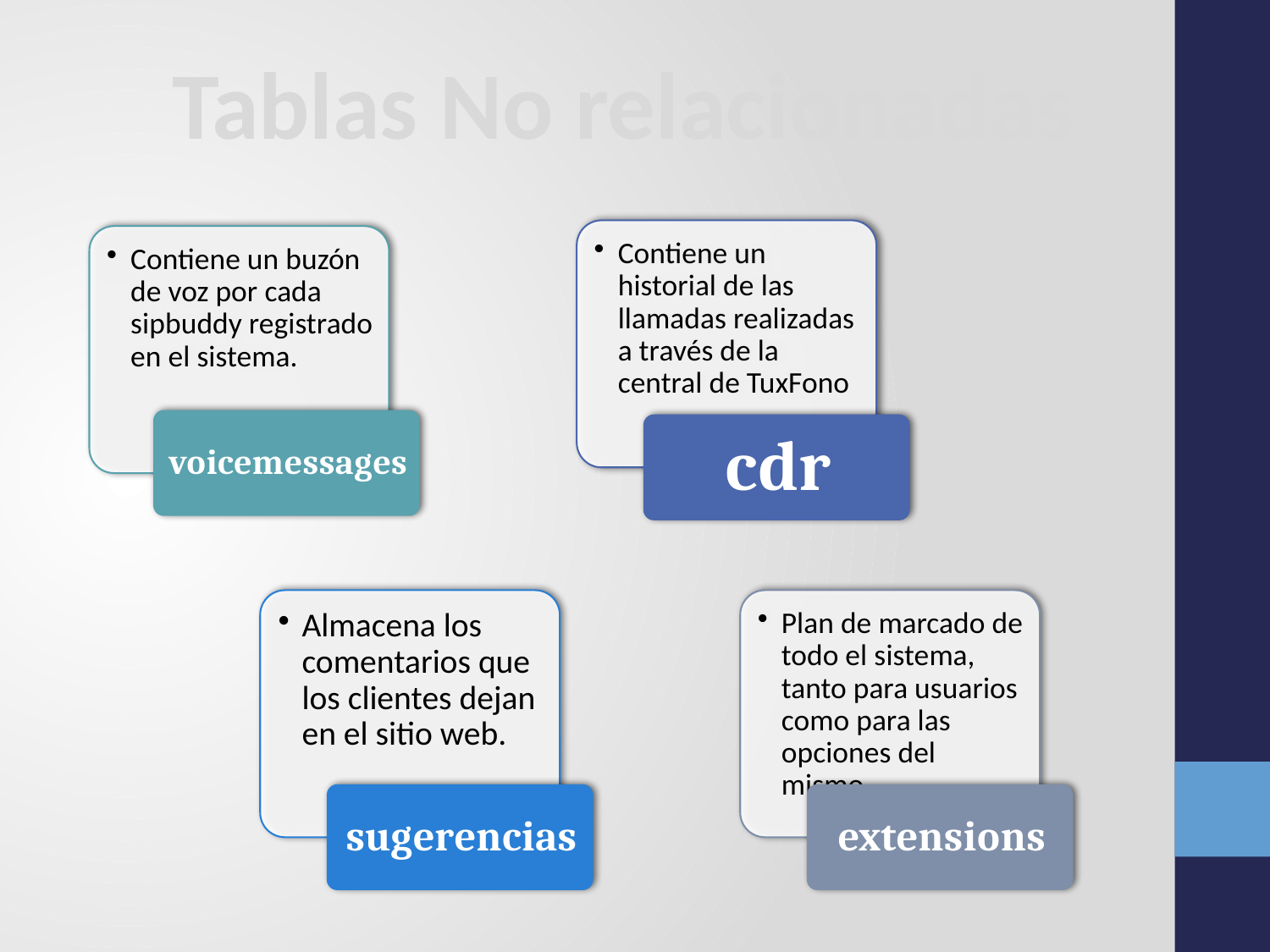

Tablas No relacionadas
Contiene un buzón de voz por cada sipbuddy registrado en el sistema.
voicemessages
Contiene un historial de las llamadas realizadas a través de la central de TuxFono
cdr
Almacena los comentarios que los clientes dejan en el sitio web.
sugerencias
Plan de marcado de todo el sistema, tanto para usuarios como para las opciones del mismo.
extensions